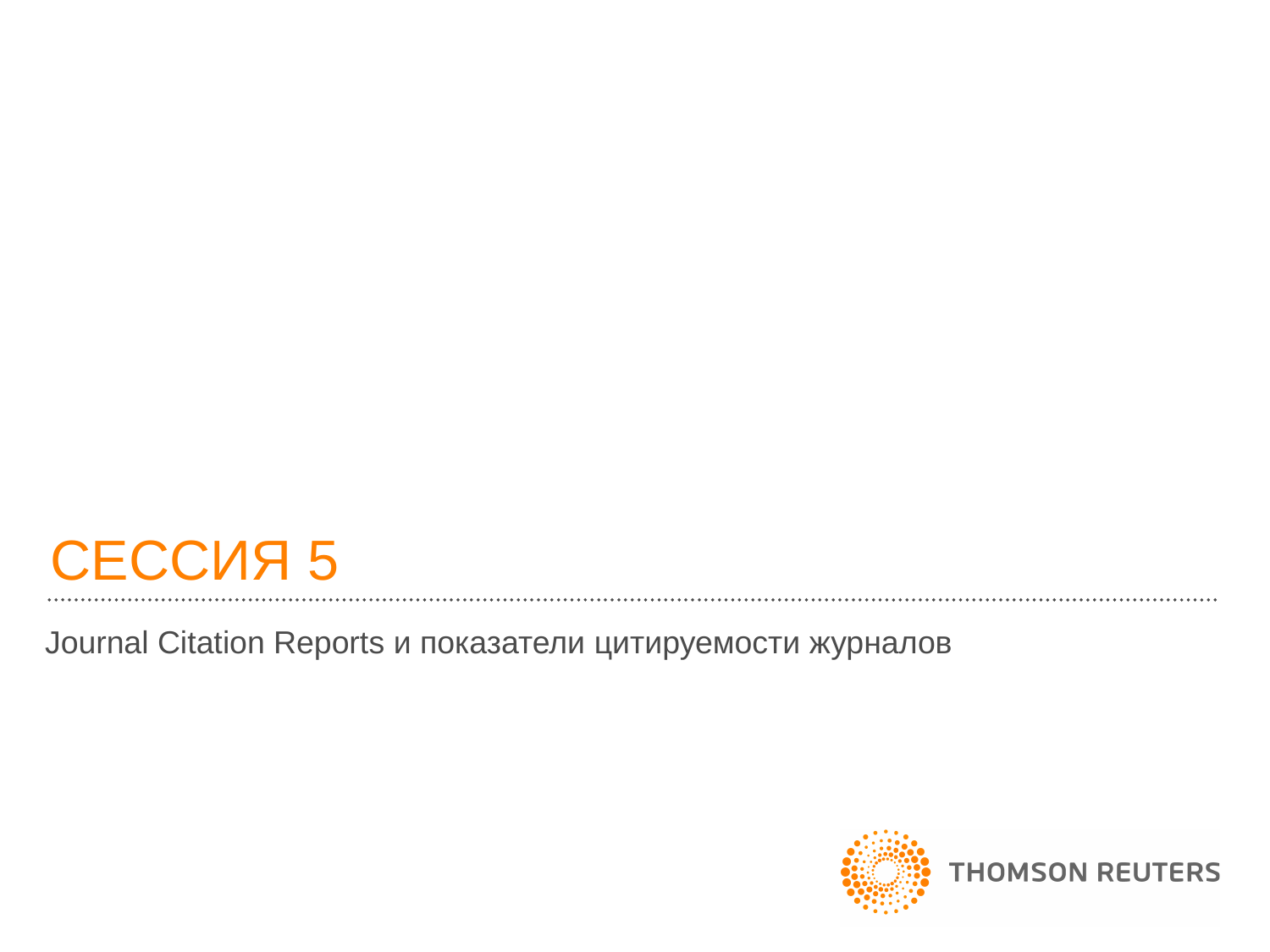

# СЕССИЯ 5
Journal Citation Reports и показатели цитируемости журналов